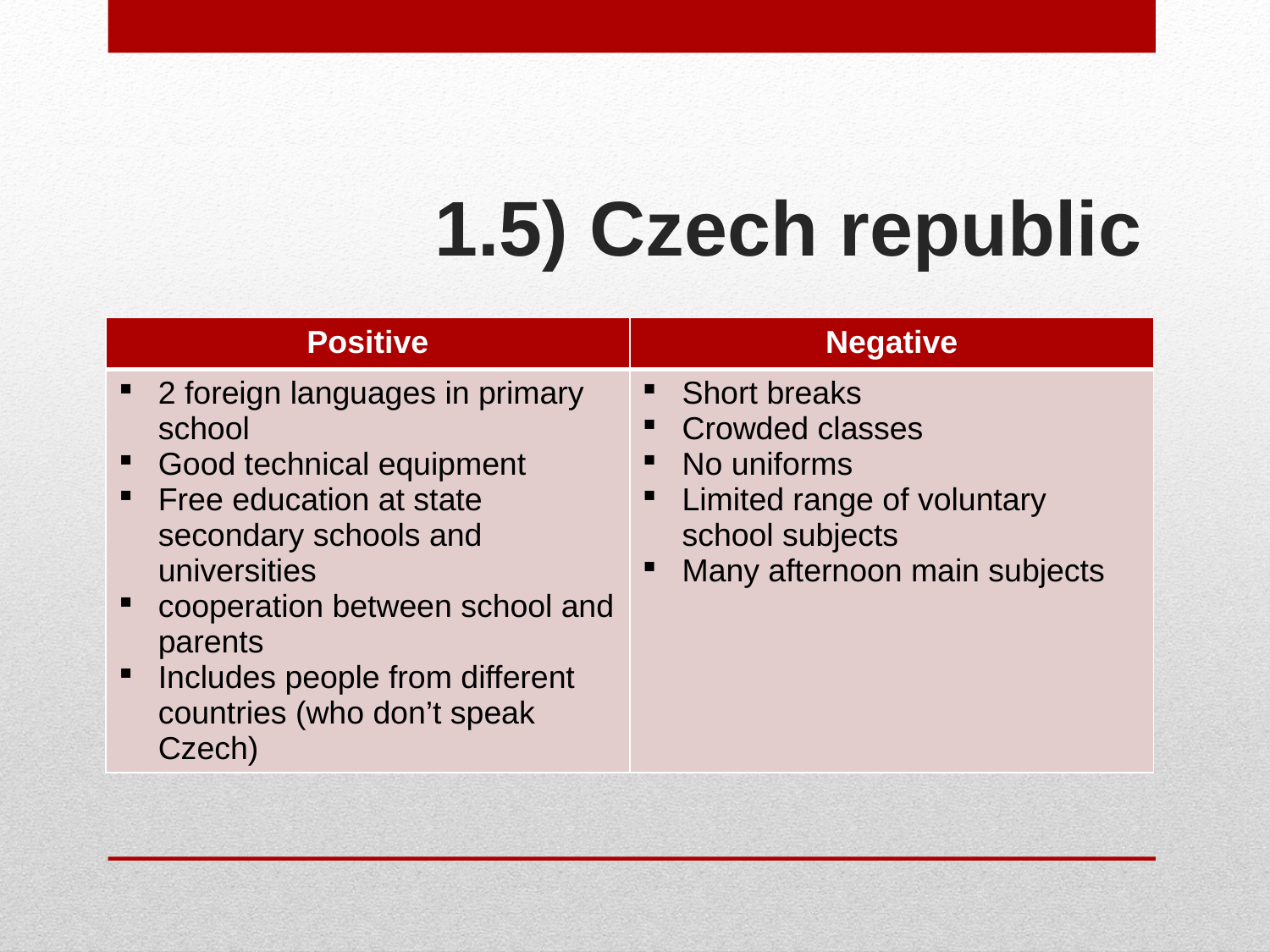

# 1.5) Czech republic
| Positive | Negative |
| --- | --- |
| 2 foreign languages in primary school Good technical equipment Free education at state secondary schools and universities cooperation between school and parents Includes people from different countries (who don’t speak Czech) | Short breaks Crowded classes No uniforms Limited range of voluntary school subjects Many afternoon main subjects |